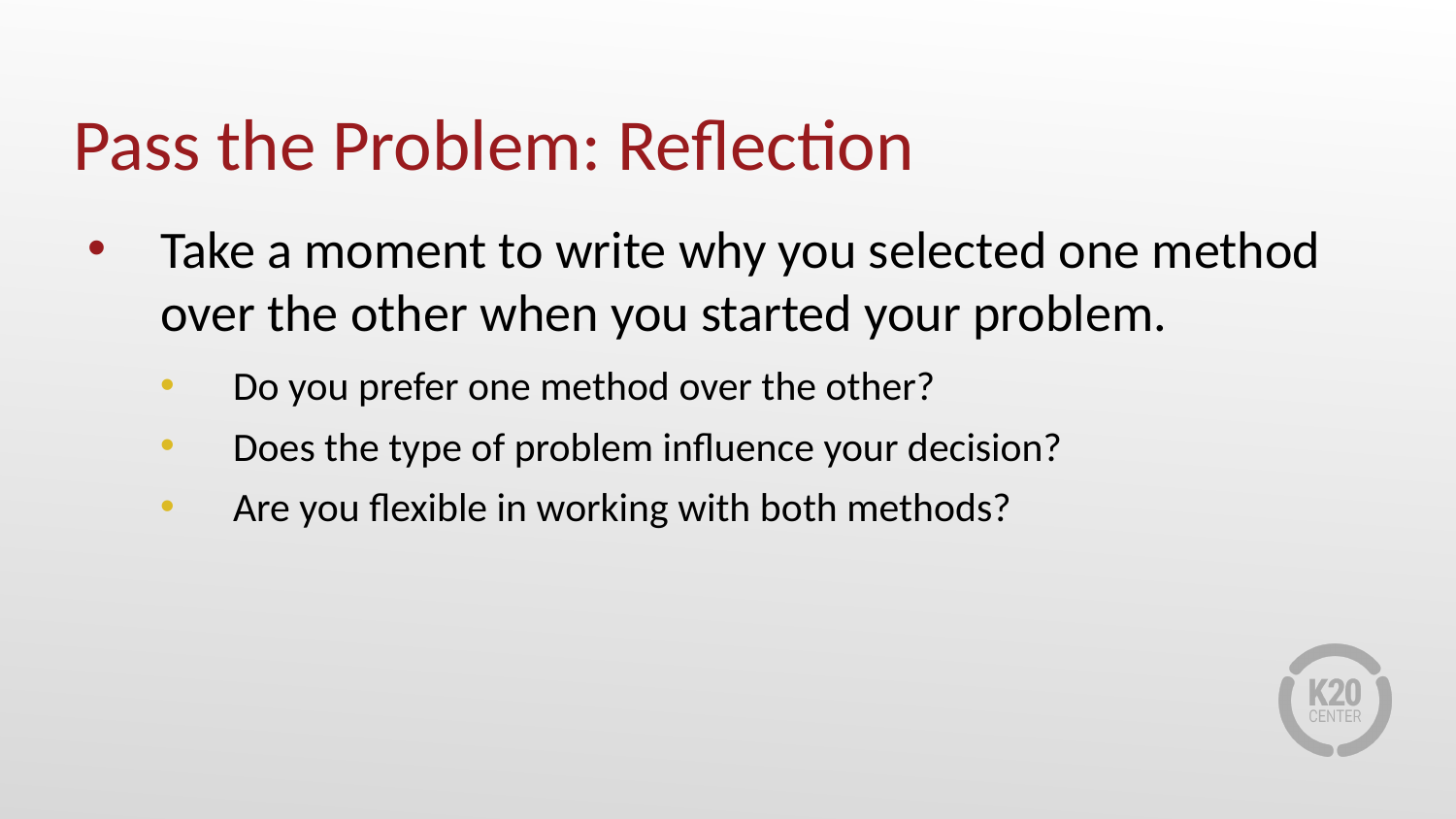

# Pass the Problem: Reflection
Take a moment to write why you selected one method over the other when you started your problem.
Do you prefer one method over the other?
Does the type of problem influence your decision?
Are you flexible in working with both methods?